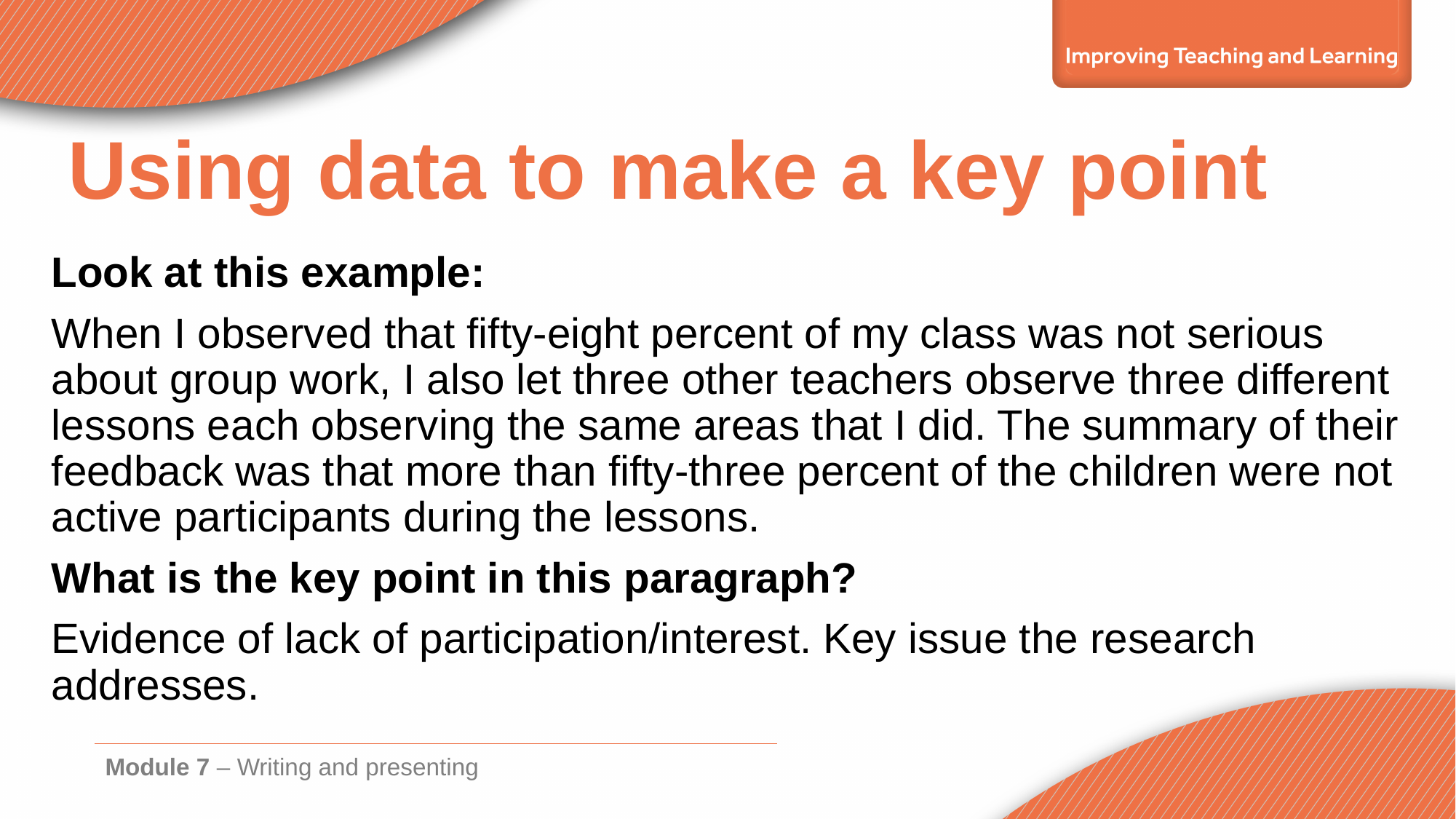

Using data to make a key point
Look at this example:
When I observed that fifty-eight percent of my class was not serious about group work, I also let three other teachers observe three different lessons each observing the same areas that I did. The summary of their feedback was that more than fifty-three percent of the children were not active participants during the lessons.
What is the key point in this paragraph?
Evidence of lack of participation/interest. Key issue the research addresses.

Module 7 – Writing and presenting